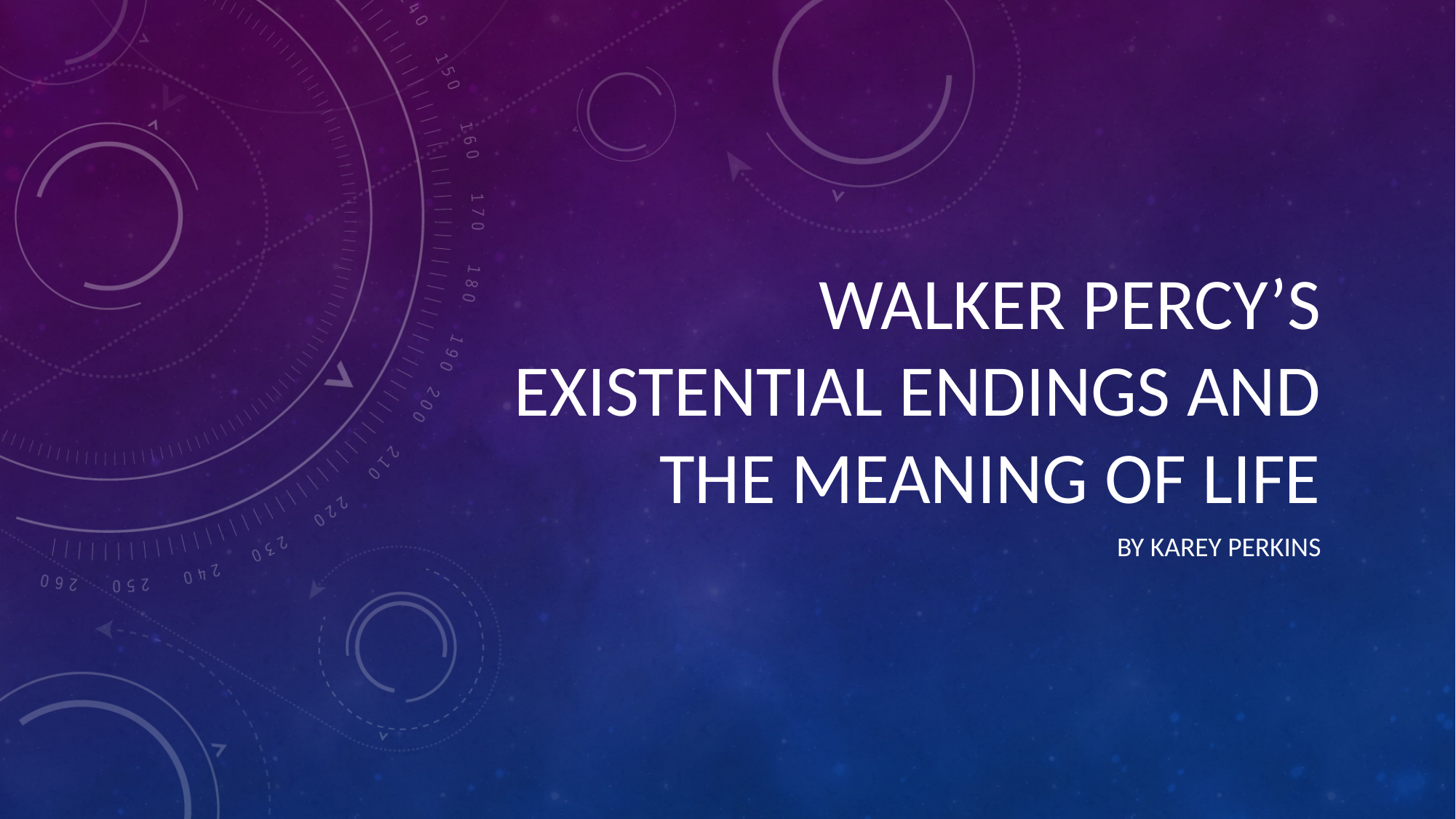

# Walker Percy’s Existential Endings and the Meaning of Life

By Karey Perkins